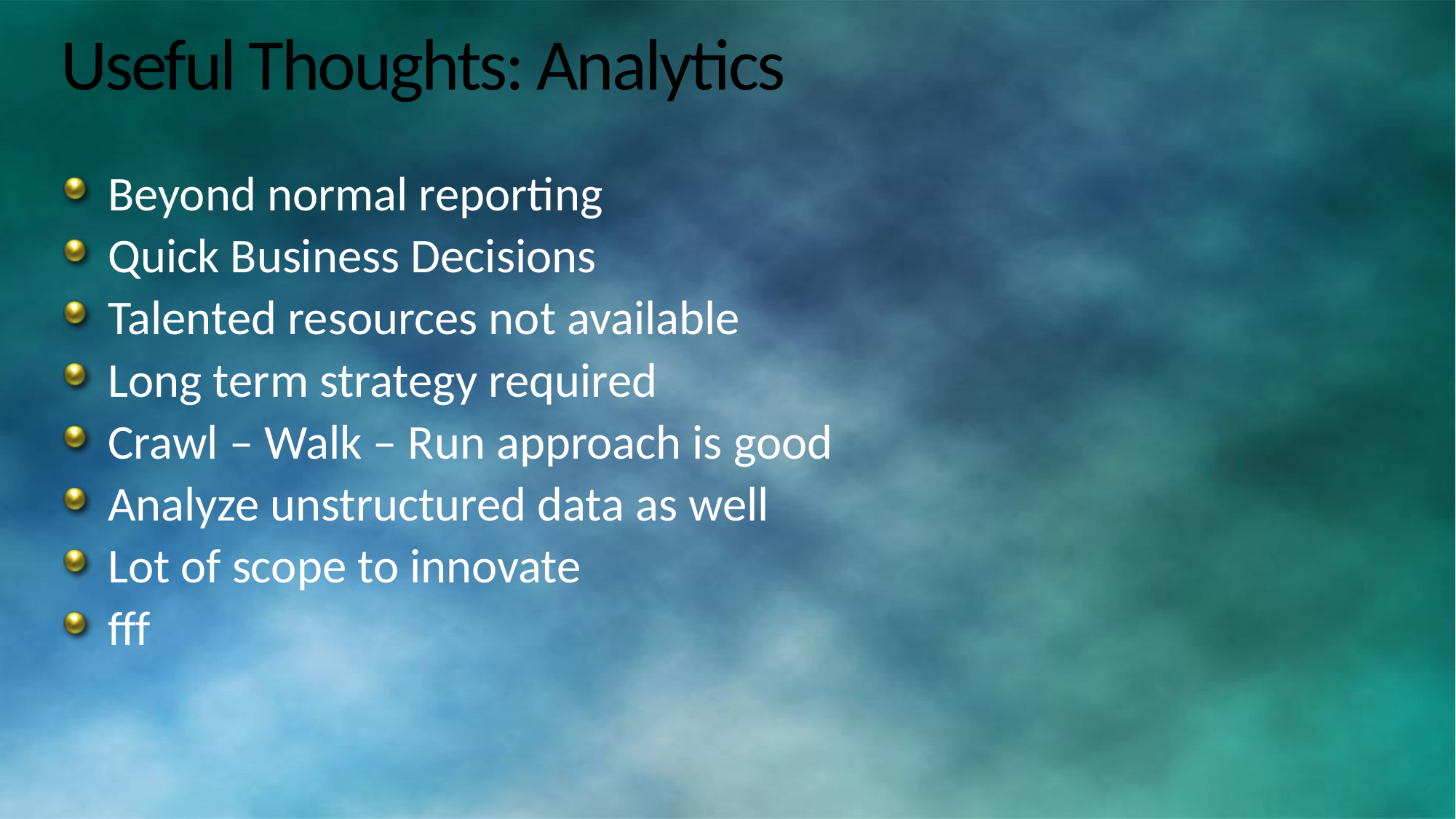

# Useful Thoughts: Analytics
Beyond normal reporting
Quick Business Decisions
Talented resources not available
Long term strategy required
Crawl – Walk – Run approach is good
Analyze unstructured data as well
Lot of scope to innovate
fff